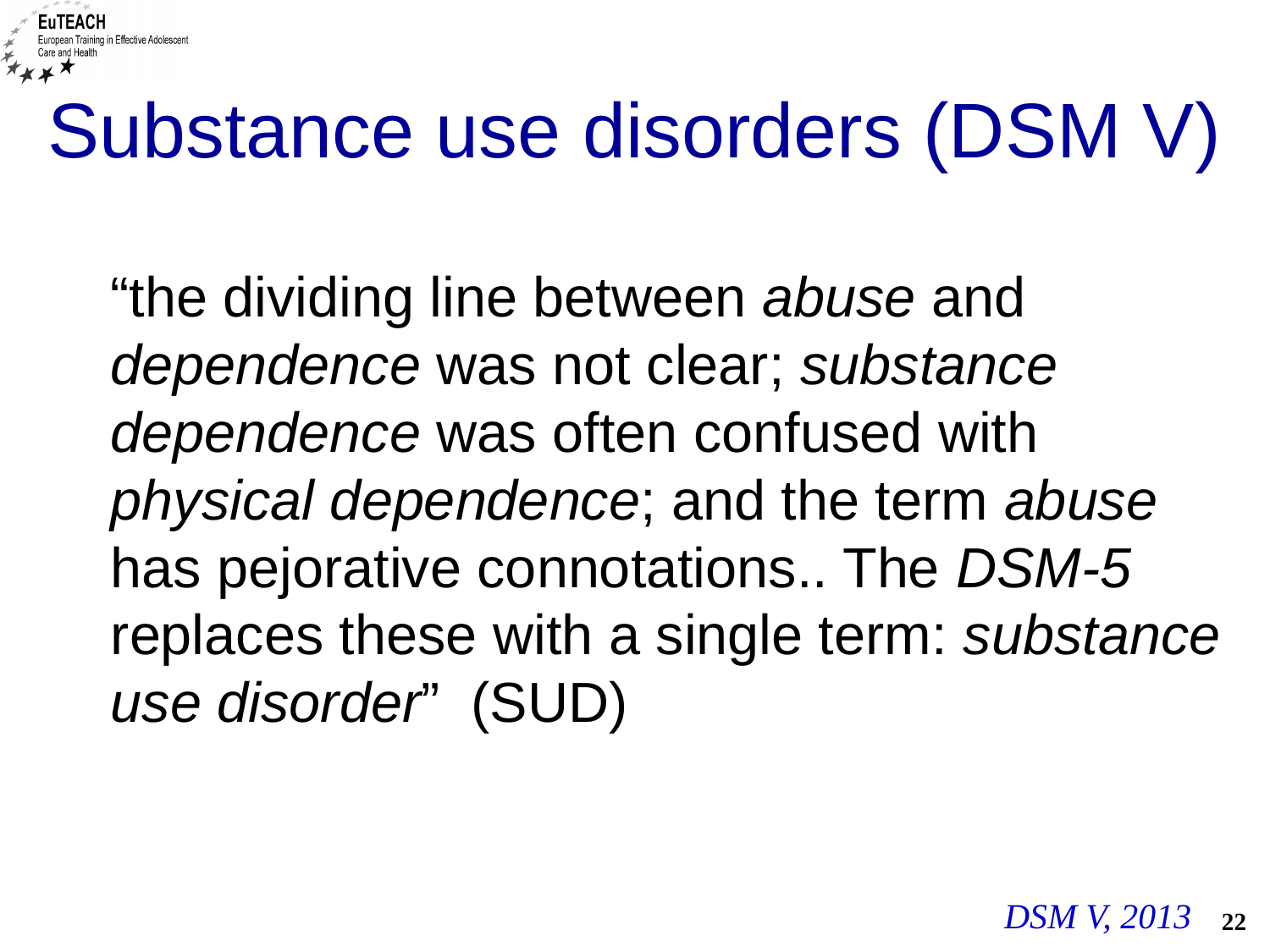

# Substance use disorders (DSM V)
	“the dividing line between abuse and dependence was not clear; substance dependence was often confused with physical dependence; and the term abuse has pejorative connotations.. The DSM-5 replaces these with a single term: substance use disorder”  (SUD)
DSM V, 2013

22